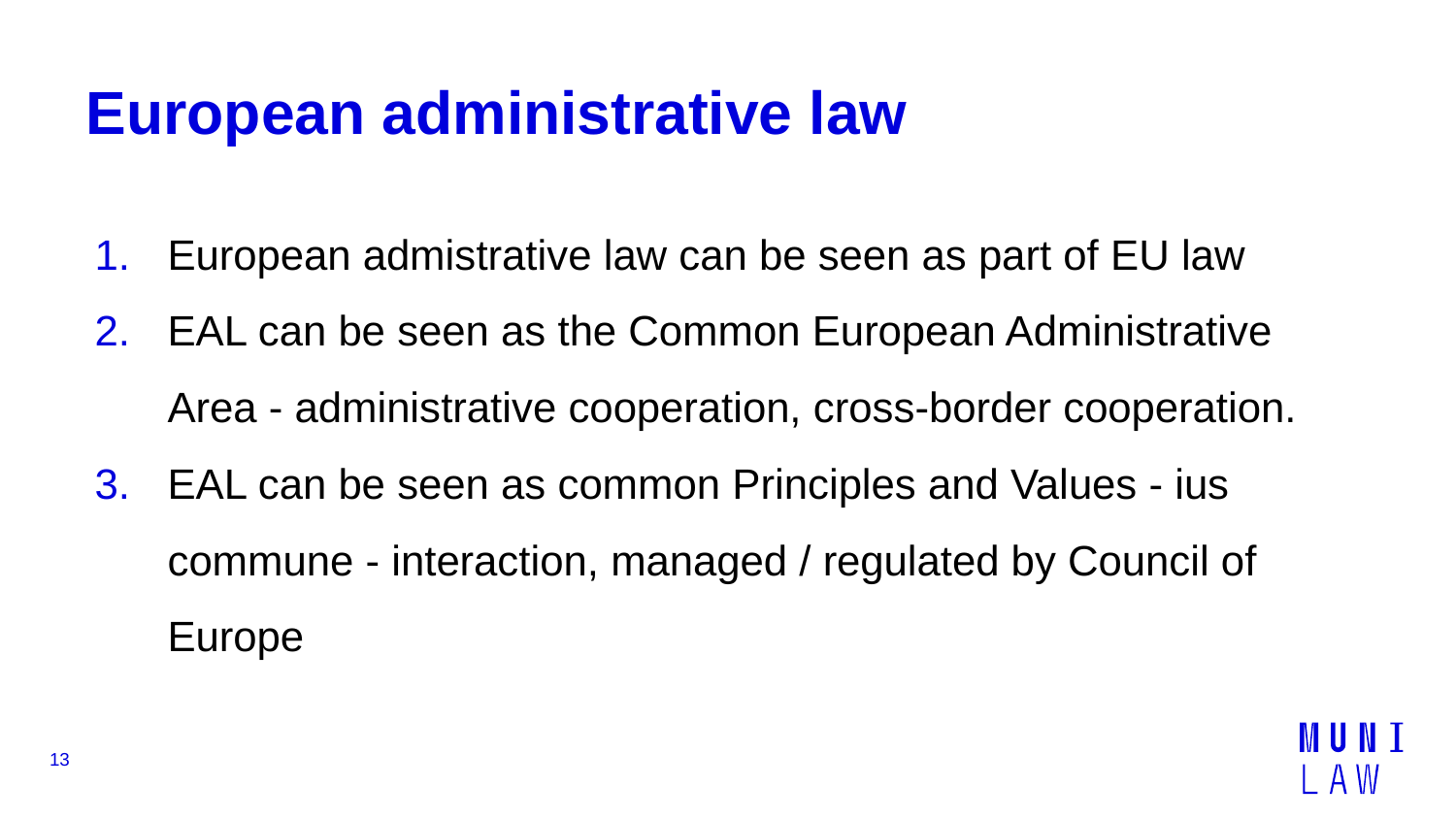

# European administrative law
European admistrative law can be seen as part of EU law
EAL can be seen as the Common European Administrative Area - administrative cooperation, cross-border cooperation.
EAL can be seen as common Principles and Values - ius commune - interaction, managed / regulated by Council of Europe
13